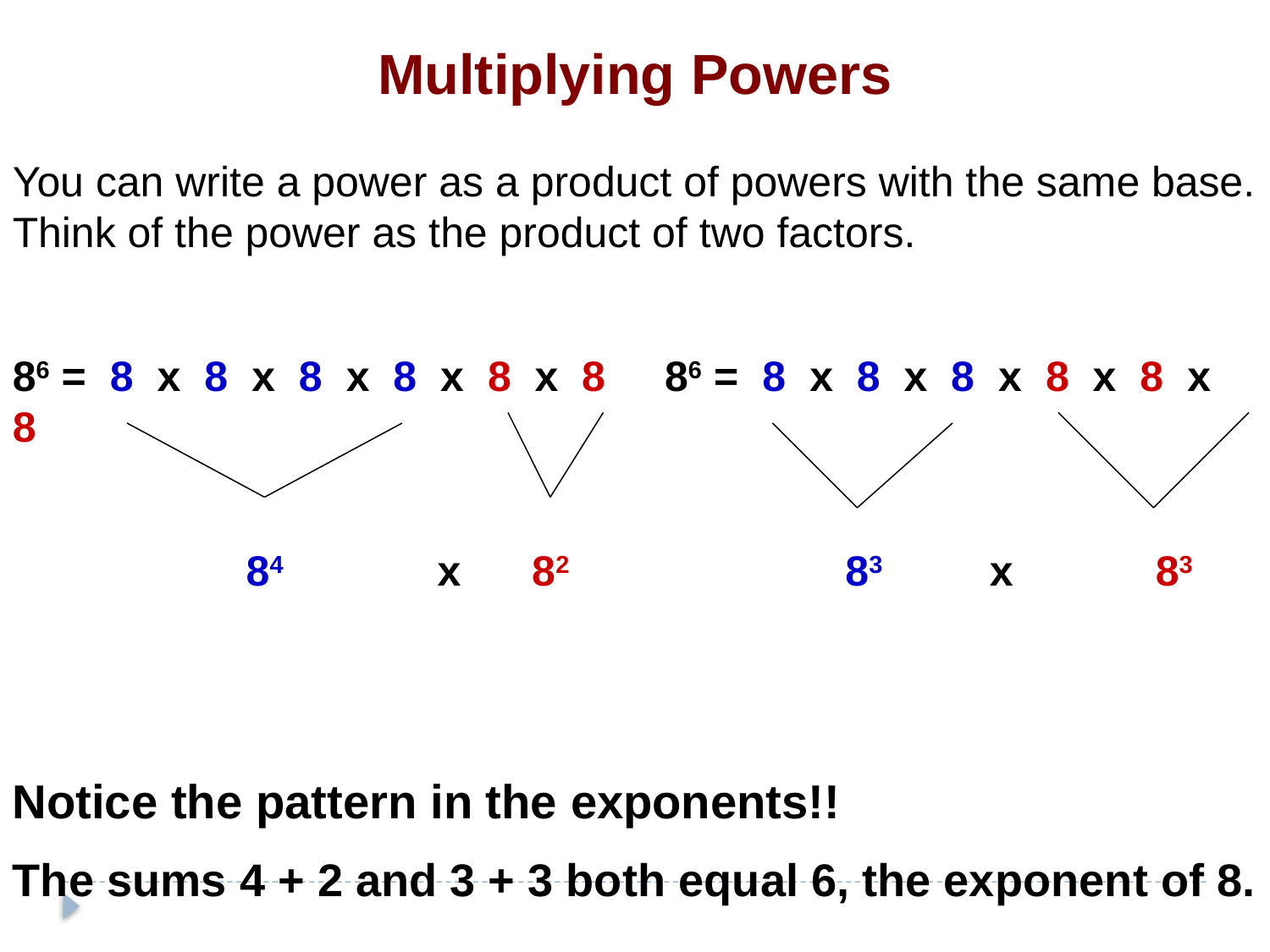

Multiplying Powers
You can write a power as a product of powers with the same base. Think of the power as the product of two factors.

86 =  8  x  8  x  8  x  8  x  8  x  8     86 =  8  x  8  x  8  x  8  x  8  x  8

	         84             x      82 		      83         x  	83

Notice the pattern in the exponents!!
The sums 4 + 2 and 3 + 3 both equal 6, the exponent of 8.